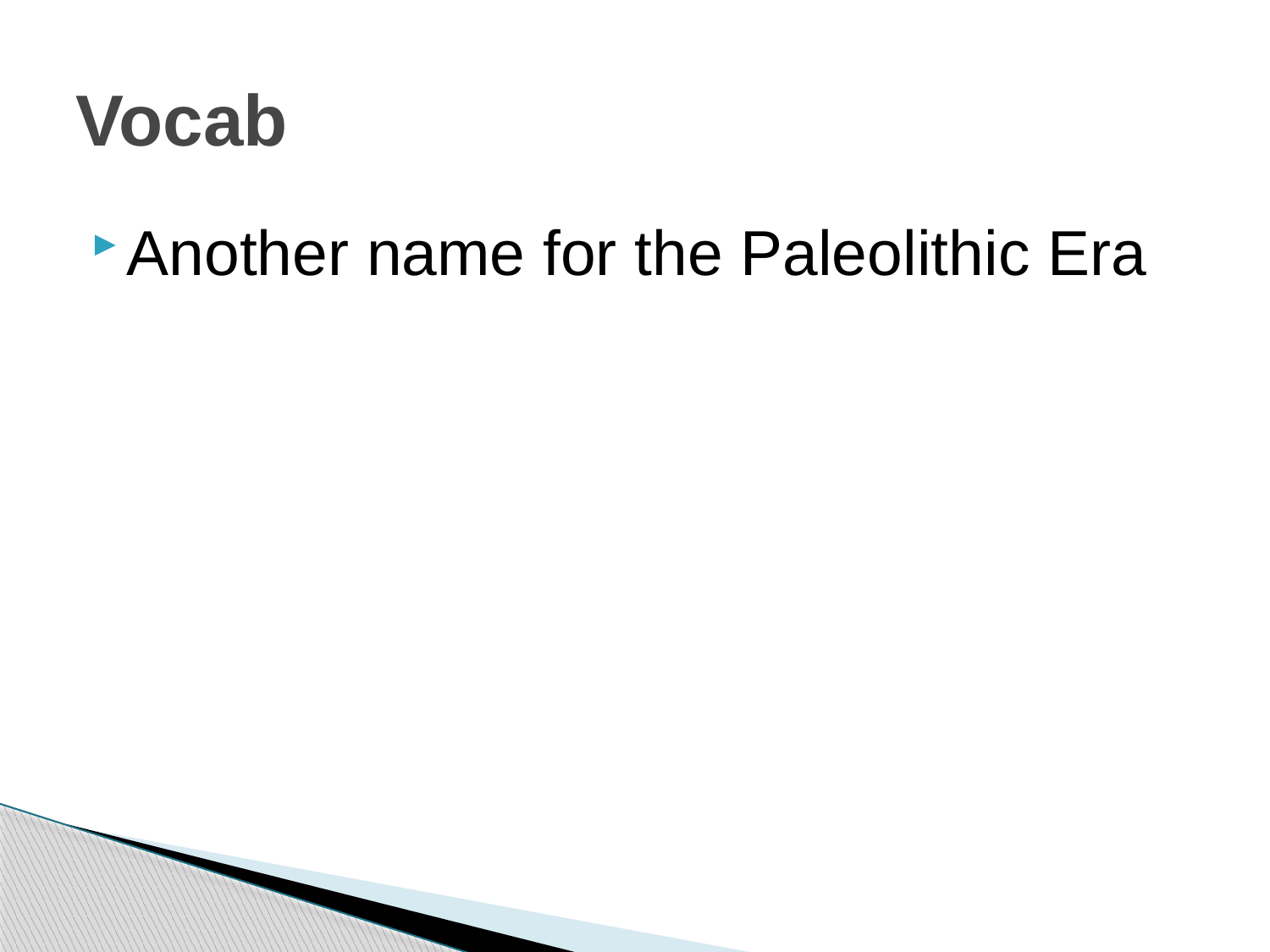

# Vocab
Another name for the Paleolithic Era